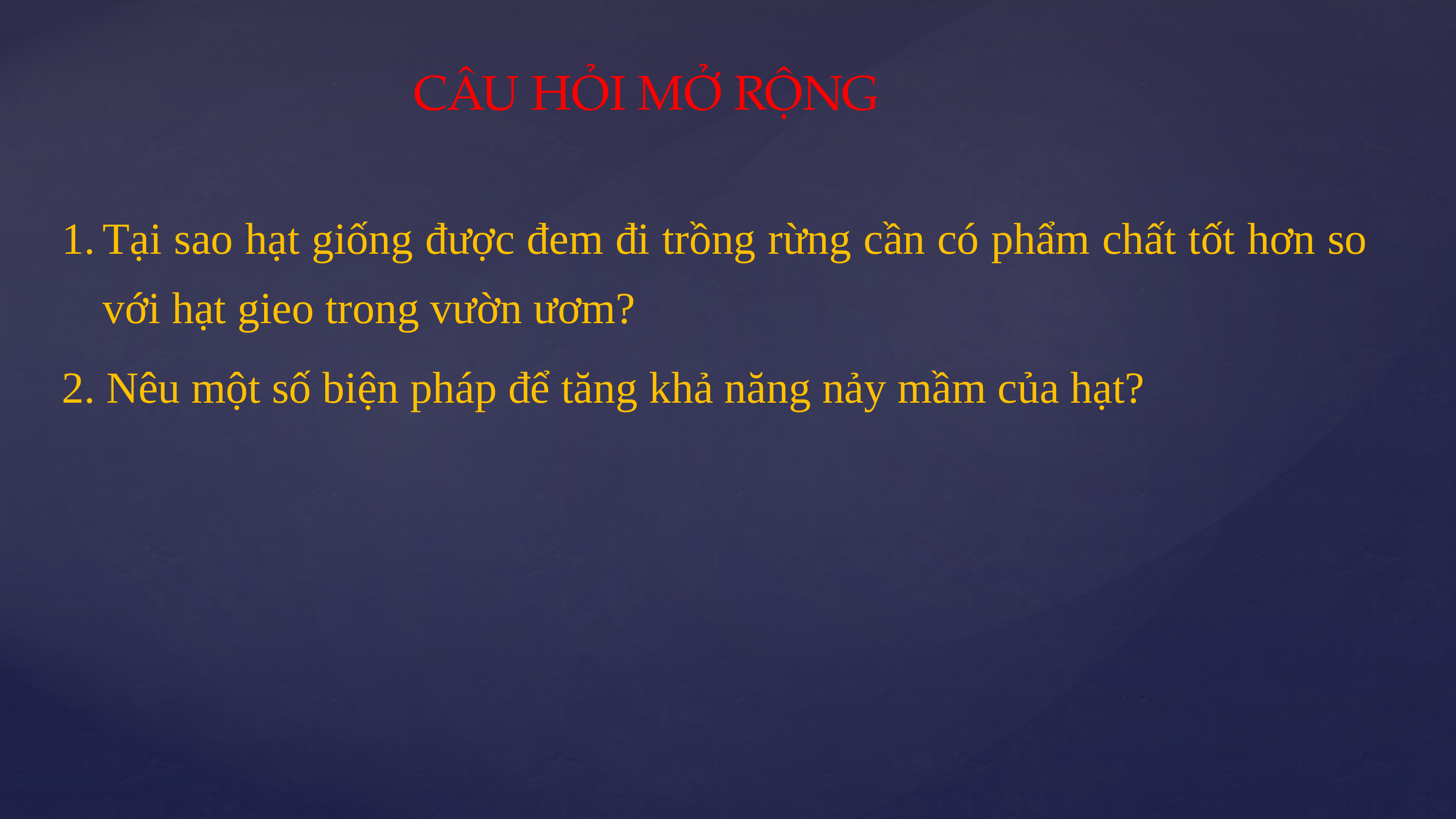

CÂU HỎI MỞ RỘNG
Tại sao hạt giống được đem đi trồng rừng cần có phẩm chất tốt hơn so với hạt gieo trong vườn ươm?
2. Nêu một số biện pháp để tăng khả năng nảy mầm của hạt?